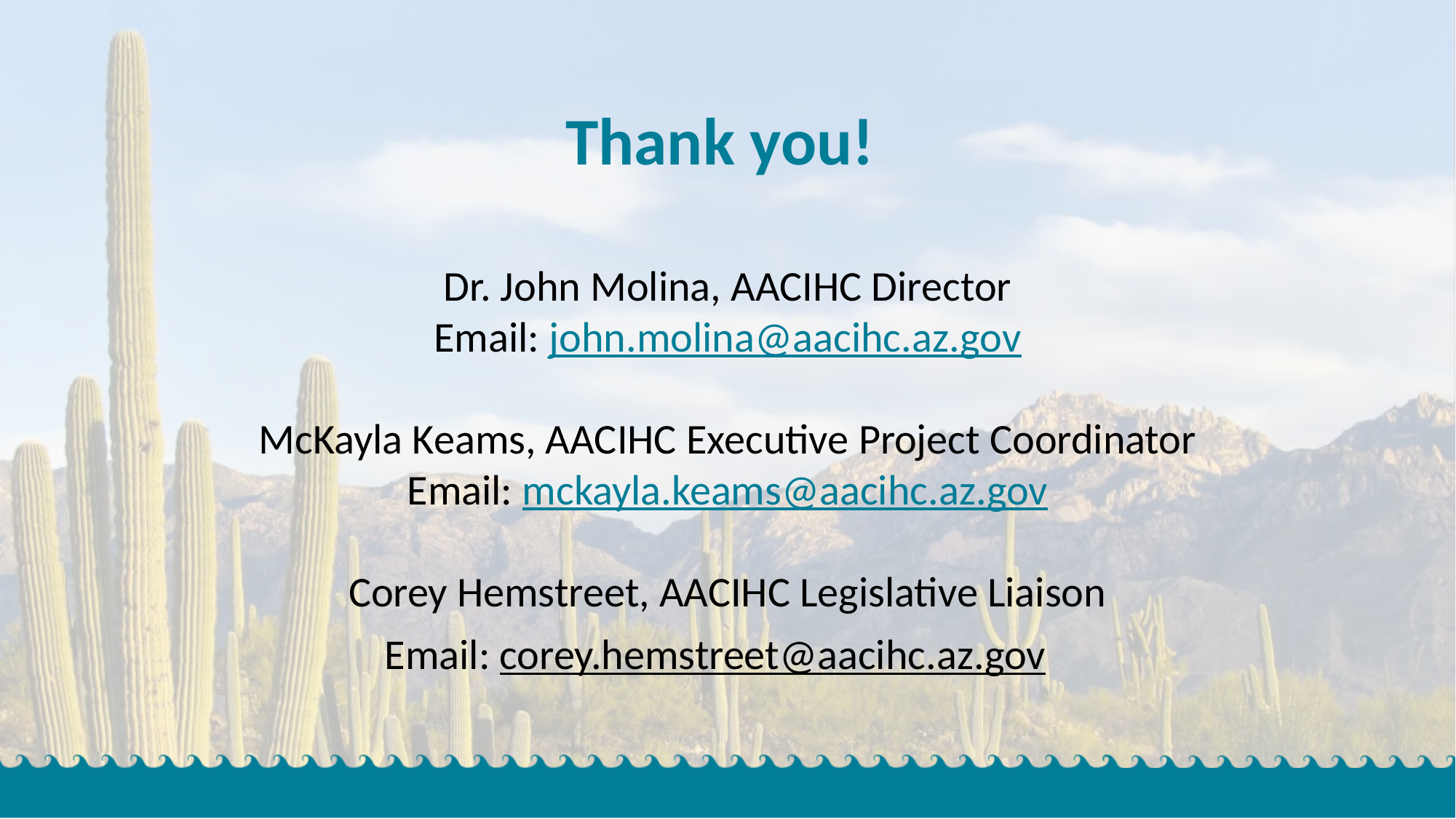

# Thank you!  Dr. John Molina, AACIHC Director Email: john.molina@aacihc.az.gov McKayla Keams, AACIHC Executive Project Coordinator Email: mckayla.keams@aacihc.az.gov Corey Hemstreet, AACIHC Legislative Liaison Email: corey.hemstreet@aacihc.az.gov